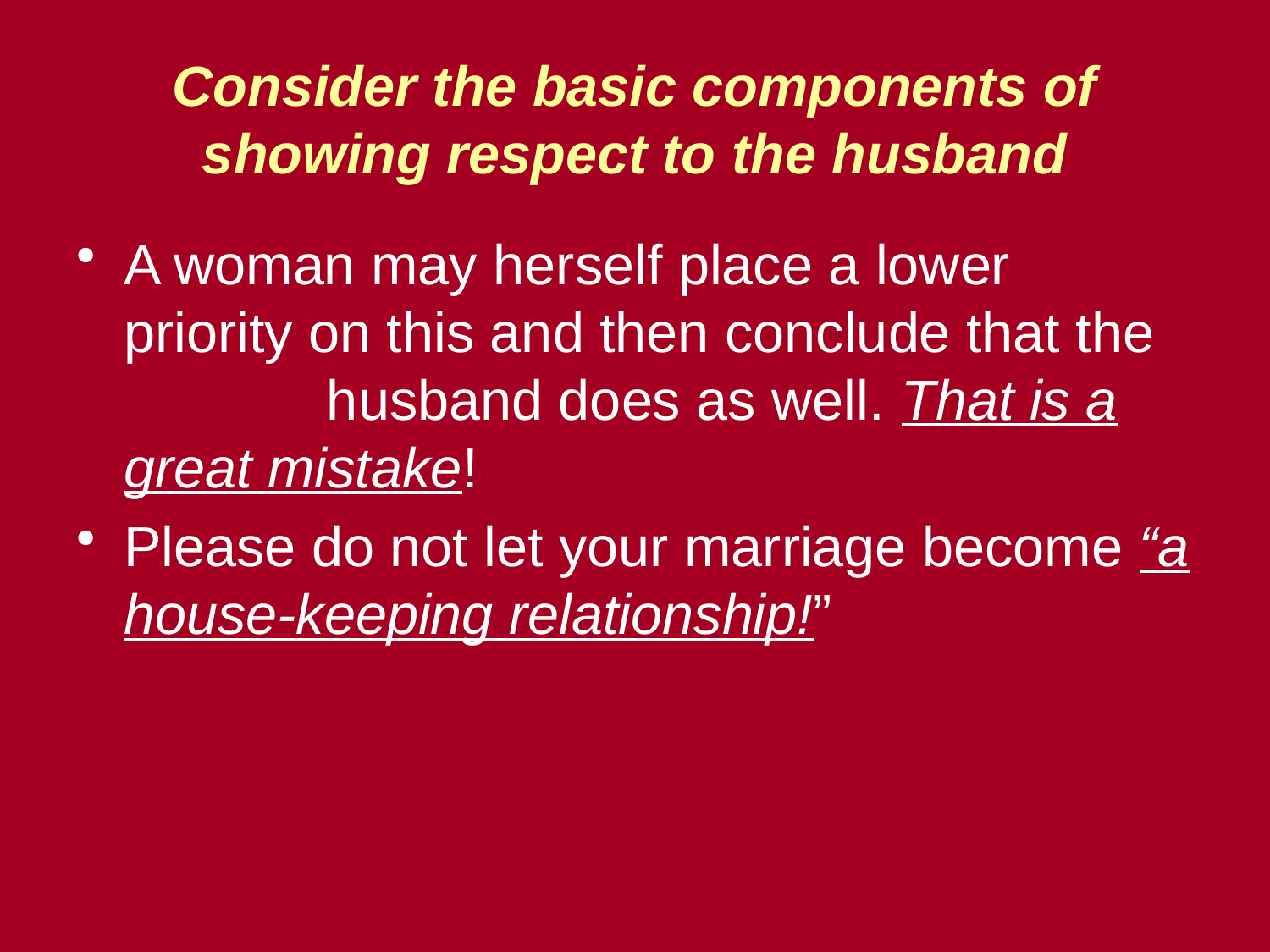

# Consider the basic components of showing respect to the husband
A woman may herself place a lower priority on this and then conclude that the                husband does as well. That is a great mistake!
Please do not let your marriage become “a house-keeping relationship!”